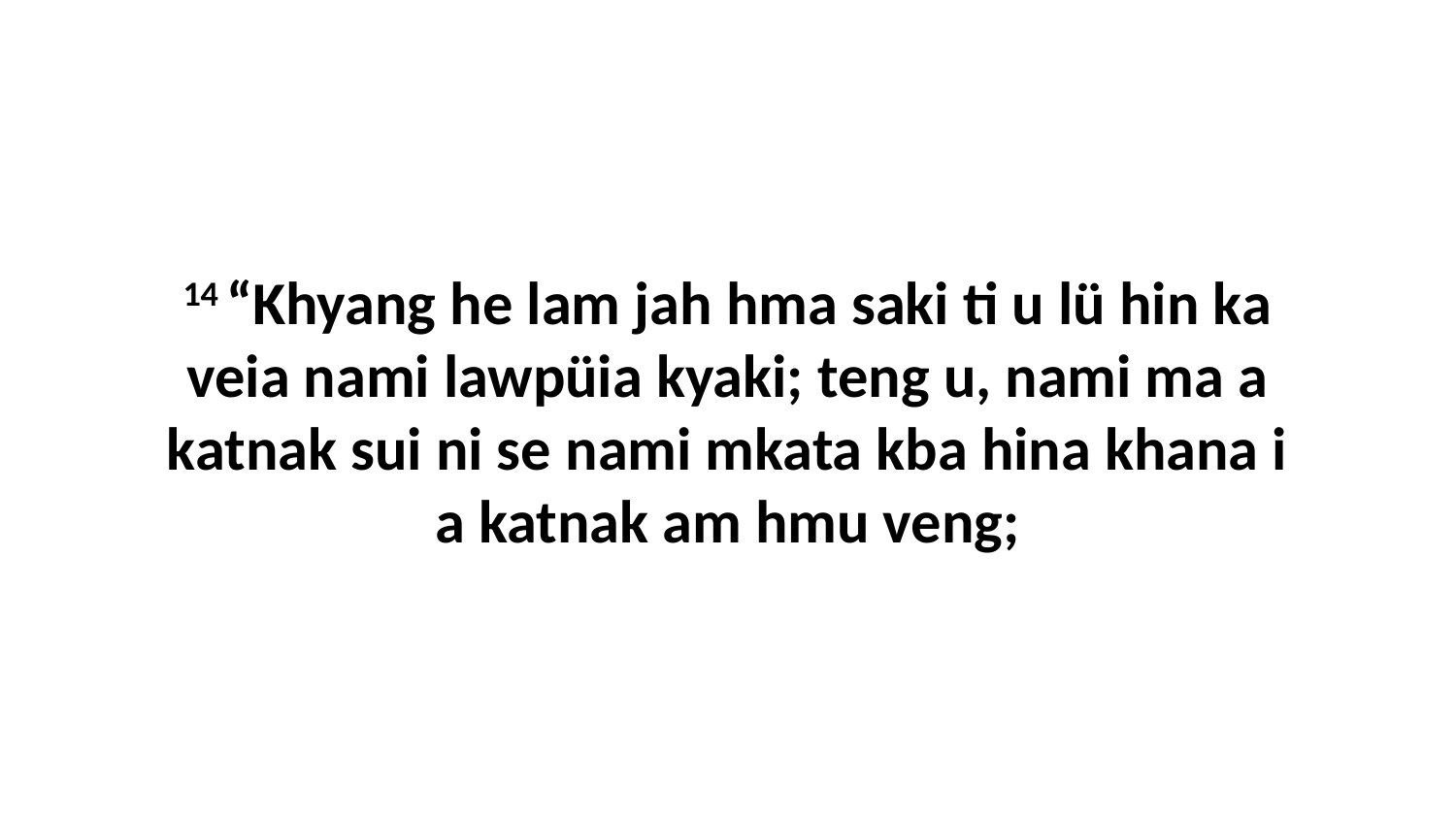

14 “Khyang he lam jah hma saki ti u lü hin ka veia nami lawpüia kyaki; teng u, nami ma a katnak sui ni se nami mkata kba hina khana i a katnak am hmu veng;